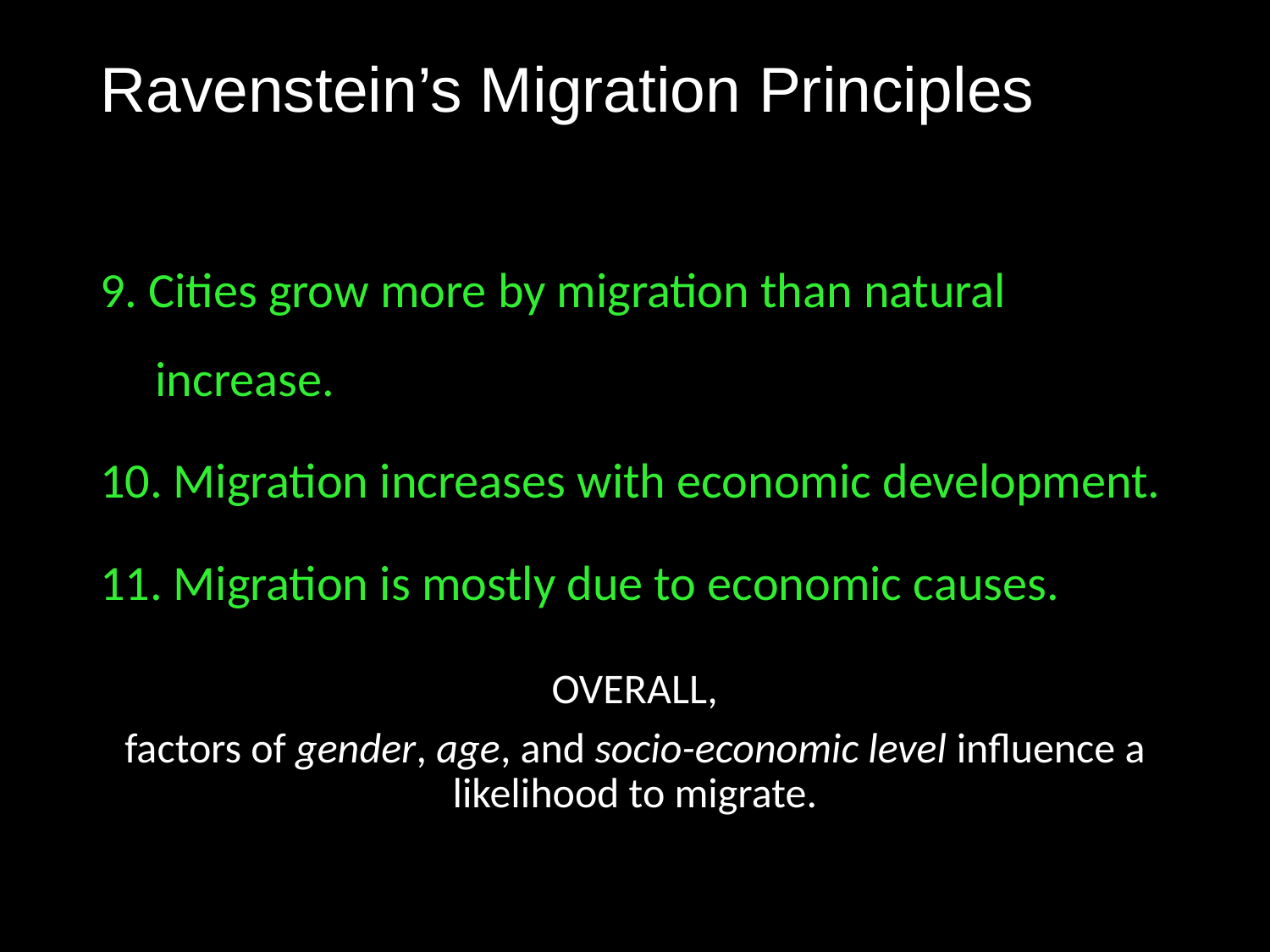

# Ravenstein’s Migration Principles

9. Cities grow more by migration than natural increase.
10. Migration increases with economic development.
11. Migration is mostly due to economic causes.

OVERALL,
factors of gender, age, and socio-economic level influence a likelihood to migrate.